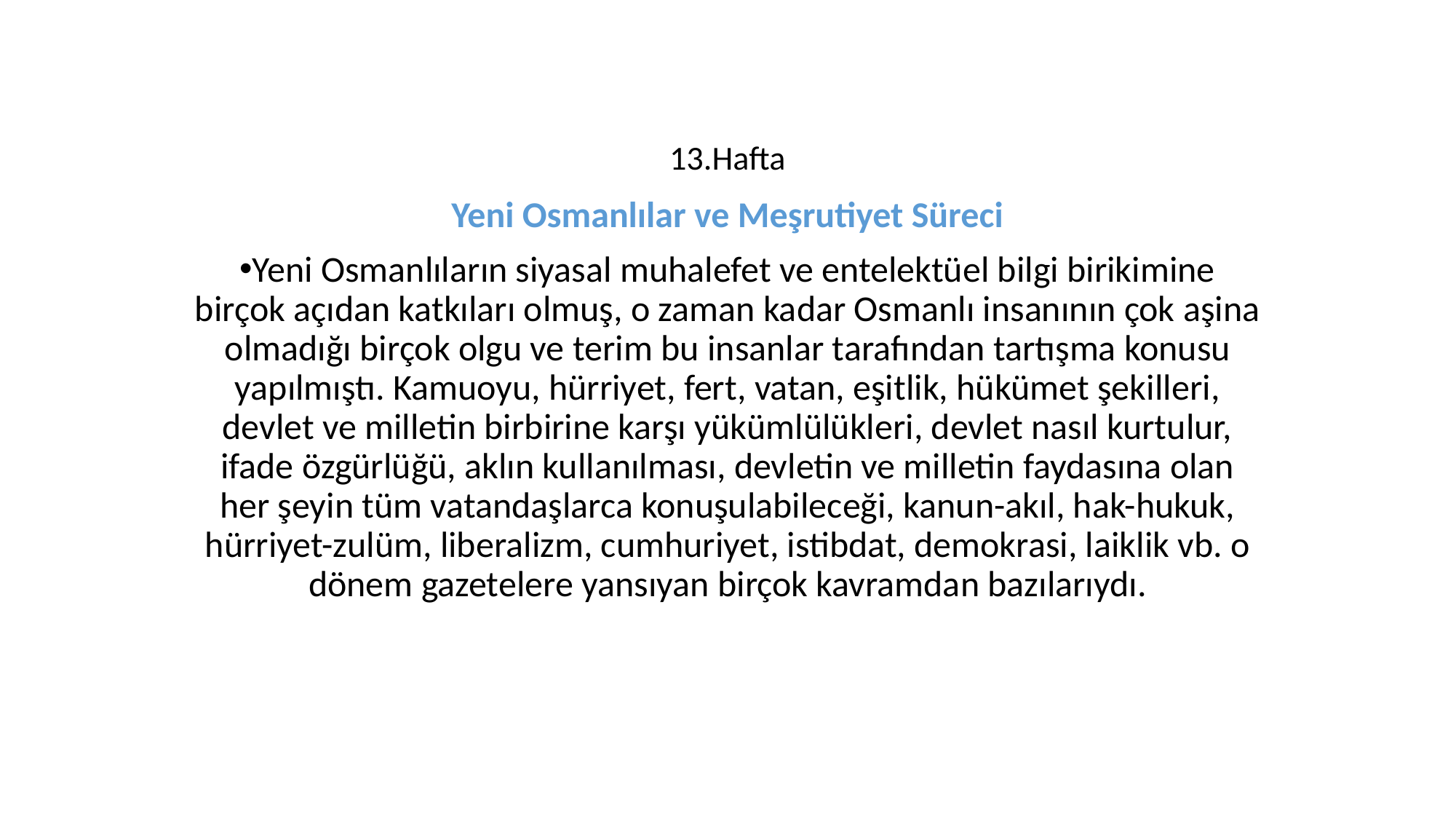

# 13.Hafta
Yeni Osmanlılar ve Meşrutiyet Süreci
Yeni Osmanlıların siyasal muhalefet ve entelektüel bilgi birikimine birçok açıdan katkıları olmuş, o zaman kadar Osmanlı insanının çok aşina olmadığı birçok olgu ve terim bu insanlar tarafından tartışma konusu yapılmıştı. Kamuoyu, hürriyet, fert, vatan, eşitlik, hükümet şekilleri, devlet ve milletin birbirine karşı yükümlülükleri, devlet nasıl kurtulur, ifade özgürlüğü, aklın kullanılması, devletin ve milletin faydasına olan her şeyin tüm vatandaşlarca konuşulabileceği, kanun-akıl, hak-hukuk, hürriyet-zulüm, liberalizm, cumhuriyet, istibdat, demokrasi, laiklik vb. o dönem gazetelere yansıyan birçok kavramdan bazılarıydı.